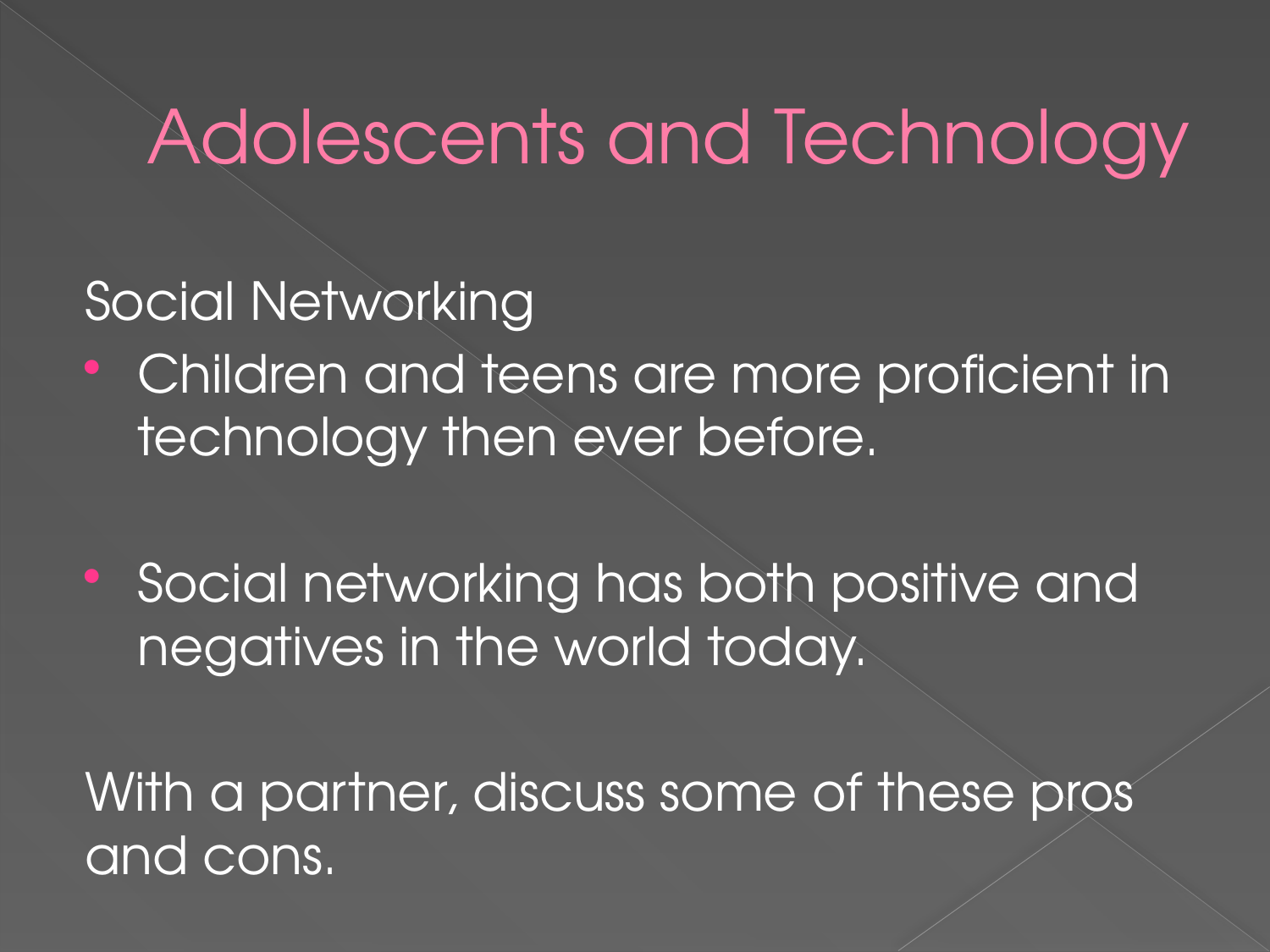

# Adolescents and Technology
Social Networking
Children and teens are more proficient in technology then ever before.

Social networking has both positive and negatives in the world today.

With a partner, discuss some of these pros and cons.